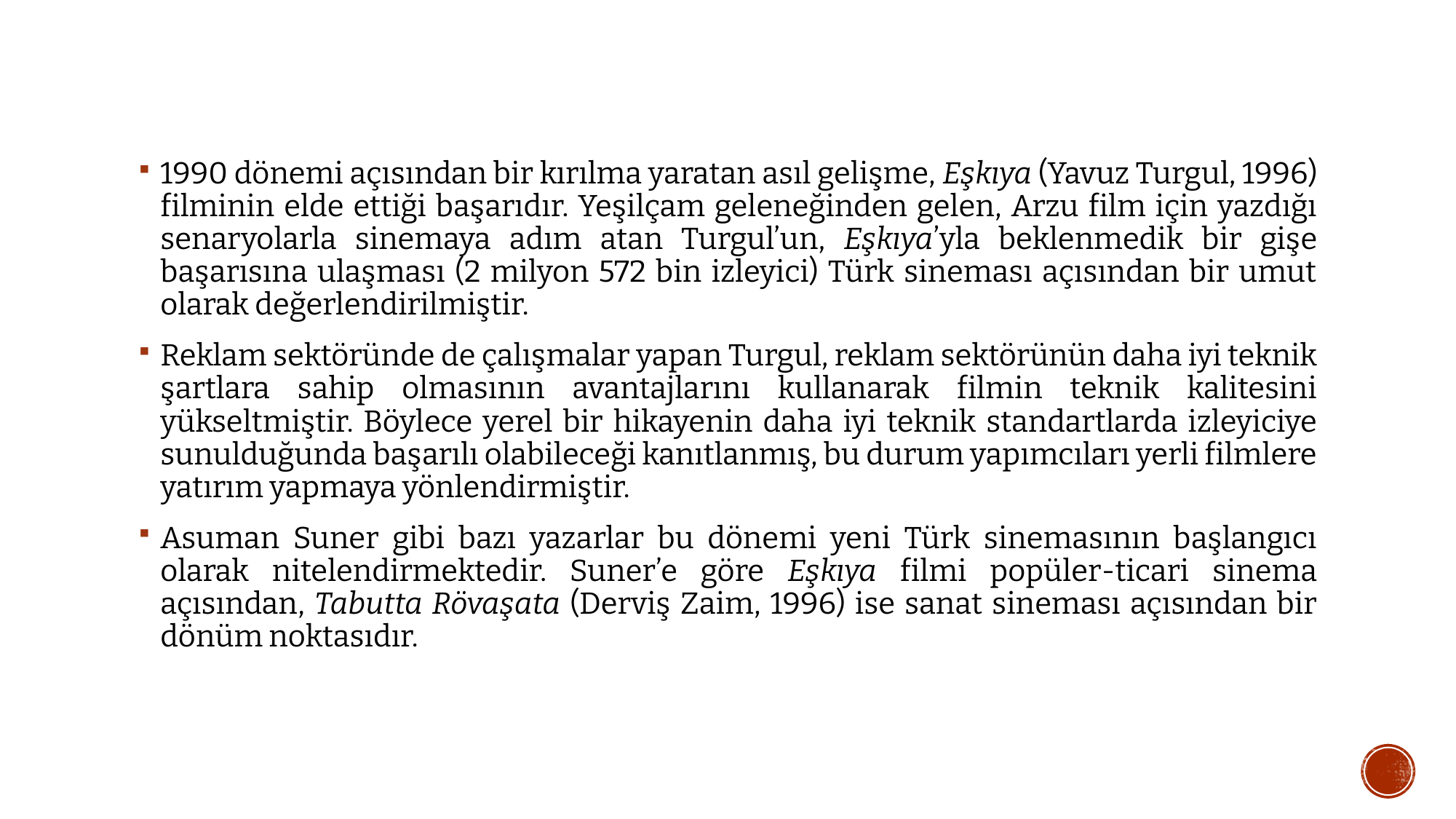

1990 dönemi açısından bir kırılma yaratan asıl gelişme, Eşkıya (Yavuz Turgul, 1996) filminin elde ettiği başarıdır. Yeşilçam geleneğinden gelen, Arzu film için yazdığı senaryolarla sinemaya adım atan Turgul’un, Eşkıya’yla beklenmedik bir gişe başarısına ulaşması (2 milyon 572 bin izleyici) Türk sineması açısından bir umut olarak değerlendirilmiştir.
Reklam sektöründe de çalışmalar yapan Turgul, reklam sektörünün daha iyi teknik şartlara sahip olmasının avantajlarını kullanarak filmin teknik kalitesini yükseltmiştir. Böylece yerel bir hikayenin daha iyi teknik standartlarda izleyiciye sunulduğunda başarılı olabileceği kanıtlanmış, bu durum yapımcıları yerli filmlere yatırım yapmaya yönlendirmiştir.
Asuman Suner gibi bazı yazarlar bu dönemi yeni Türk sinemasının başlangıcı olarak nitelendirmektedir. Suner’e göre Eşkıya filmi popüler-ticari sinema açısından, Tabutta Rövaşata (Derviş Zaim, 1996) ise sanat sineması açısından bir dönüm noktasıdır.